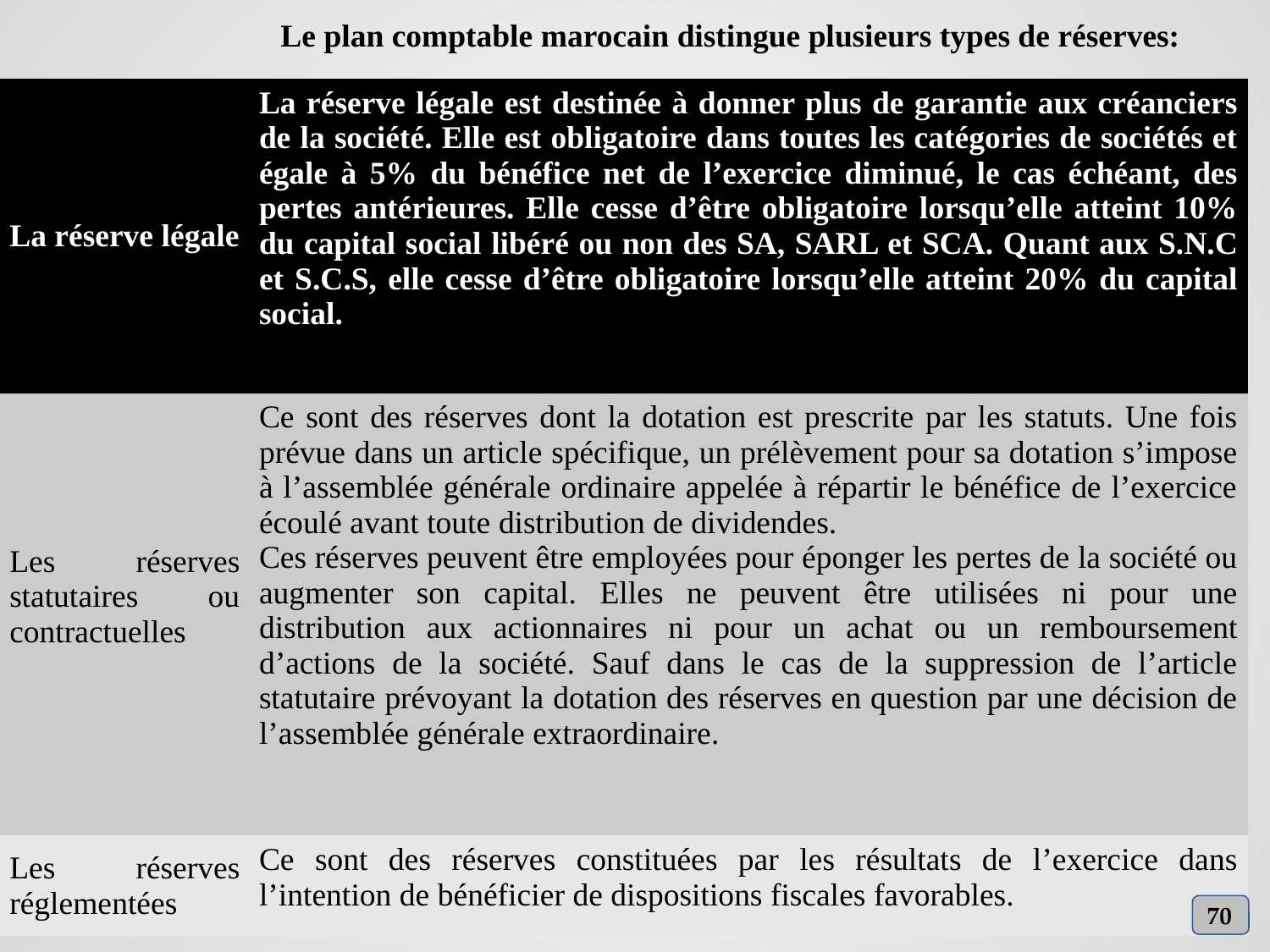

Le plan comptable marocain distingue plusieurs types de réserves:
| La réserve légale | La réserve légale est destinée à donner plus de garantie aux créanciers de la société. Elle est obligatoire dans toutes les catégories de sociétés et égale à 5% du bénéfice net de l’exercice diminué, le cas échéant, des pertes antérieures. Elle cesse d’être obligatoire lorsqu’elle atteint 10% du capital social libéré ou non des SA, SARL et SCA. Quant aux S.N.C et S.C.S, elle cesse d’être obligatoire lorsqu’elle atteint 20% du capital social. |
| --- | --- |
| Les réserves statutaires ou contractuelles | Ce sont des réserves dont la dotation est prescrite par les statuts. Une fois prévue dans un article spécifique, un prélèvement pour sa dotation s’impose à l’assemblée générale ordinaire appelée à répartir le bénéfice de l’exercice écoulé avant toute distribution de dividendes. Ces réserves peuvent être employées pour éponger les pertes de la société ou augmenter son capital. Elles ne peuvent être utilisées ni pour une distribution aux actionnaires ni pour un achat ou un remboursement d’actions de la société. Sauf dans le cas de la suppression de l’article statutaire prévoyant la dotation des réserves en question par une décision de l’assemblée générale extraordinaire. |
| Les réserves réglementées | Ce sont des réserves constituées par les résultats de l’exercice dans l’intention de bénéficier de dispositions fiscales favorables. |
70